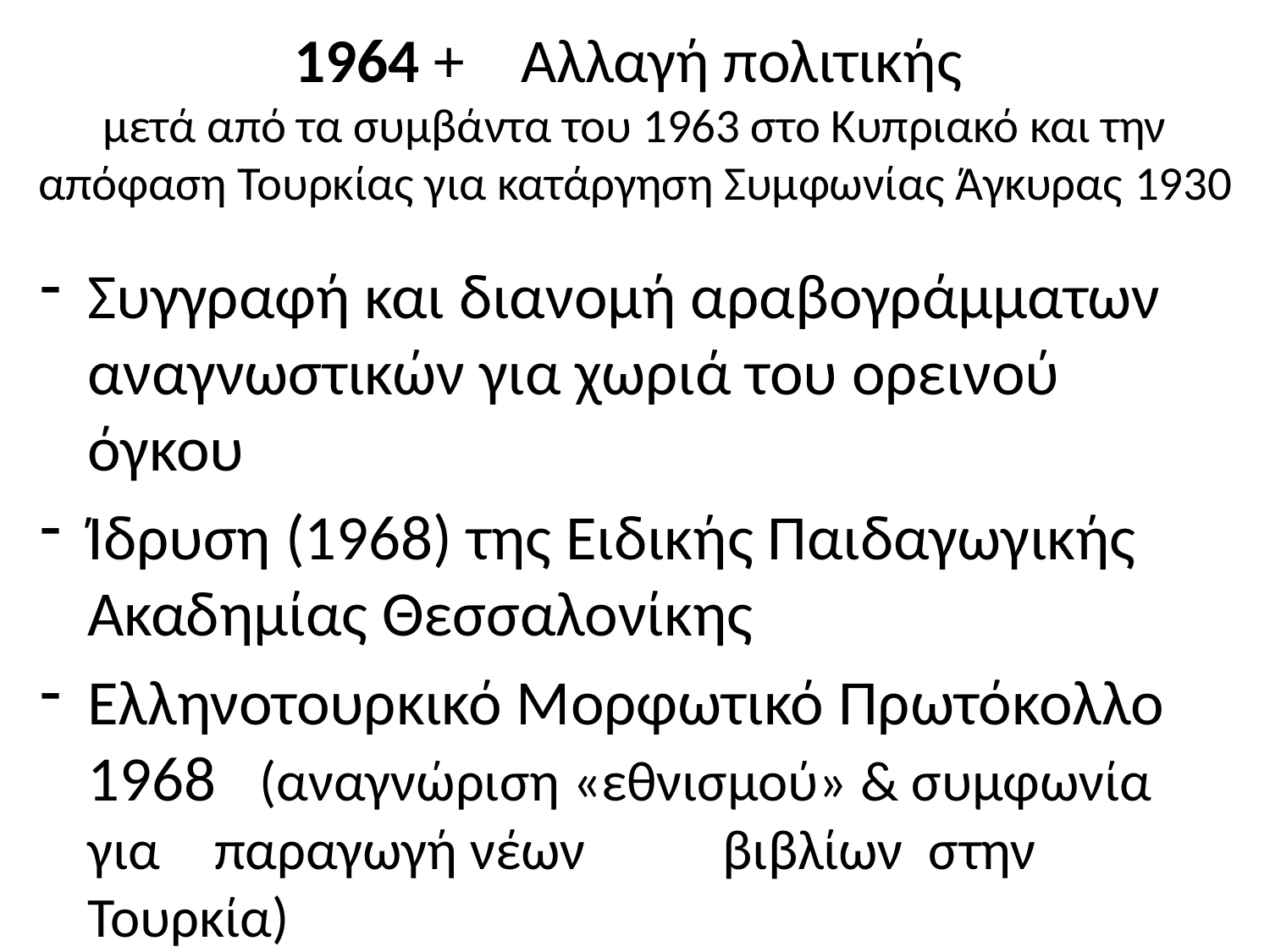

# 1964 +    Αλλαγή πολιτικής μετά από τα συμβάντα του 1963 στο Κυπριακό και την απόφαση Τουρκίας για κατάργηση Συμφωνίας Άγκυρας 1930
Συγγραφή και διανομή αραβογράμματων αναγνωστικών για χωριά του ορεινού όγκου
Ίδρυση (1968) της Ειδικής Παιδαγωγικής Ακαδημίας Θεσσαλονίκης
Ελληνοτουρκικό Μορφωτικό Πρωτόκολλο  1968   (αναγνώριση «εθνισμού» & συμφωνία για 	παραγωγή νέων   	βιβλίων  στην Τουρκία)